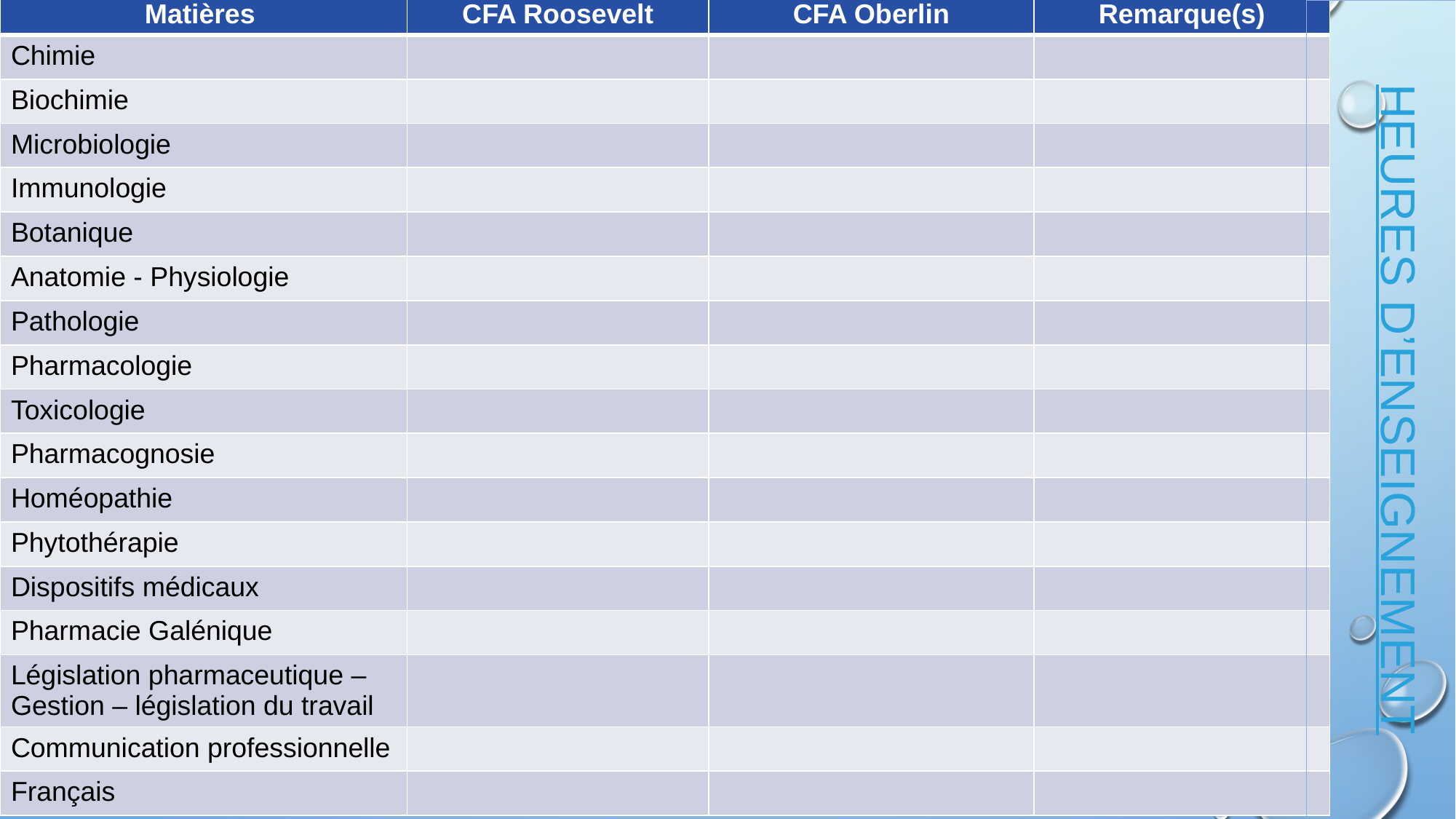

| Matières | CFA Roosevelt | CFA Oberlin | Remarque(s) |
| --- | --- | --- | --- |
| Chimie |  |  |  |
| Biochimie |  |  |  |
| Microbiologie |  |  |  |
| Immunologie |  |  |  |
| Botanique |  |  |  |
| Anatomie - Physiologie |  |  |  |
| Pathologie |  |  |  |
| Pharmacologie |  |  |  |
| Toxicologie |  |  |  |
| Pharmacognosie |  |  |  |
| Homéopathie |  |  |  |
| Phytothérapie |  |  |  |
| Dispositifs médicaux |  |  |  |
| Pharmacie Galénique |  |  |  |
| Législation pharmaceutique – Gestion – législation du travail |  |  |  |
| Communication professionnelle |  |  |  |
| Français |  |  |  |
# Heures d’enseignement